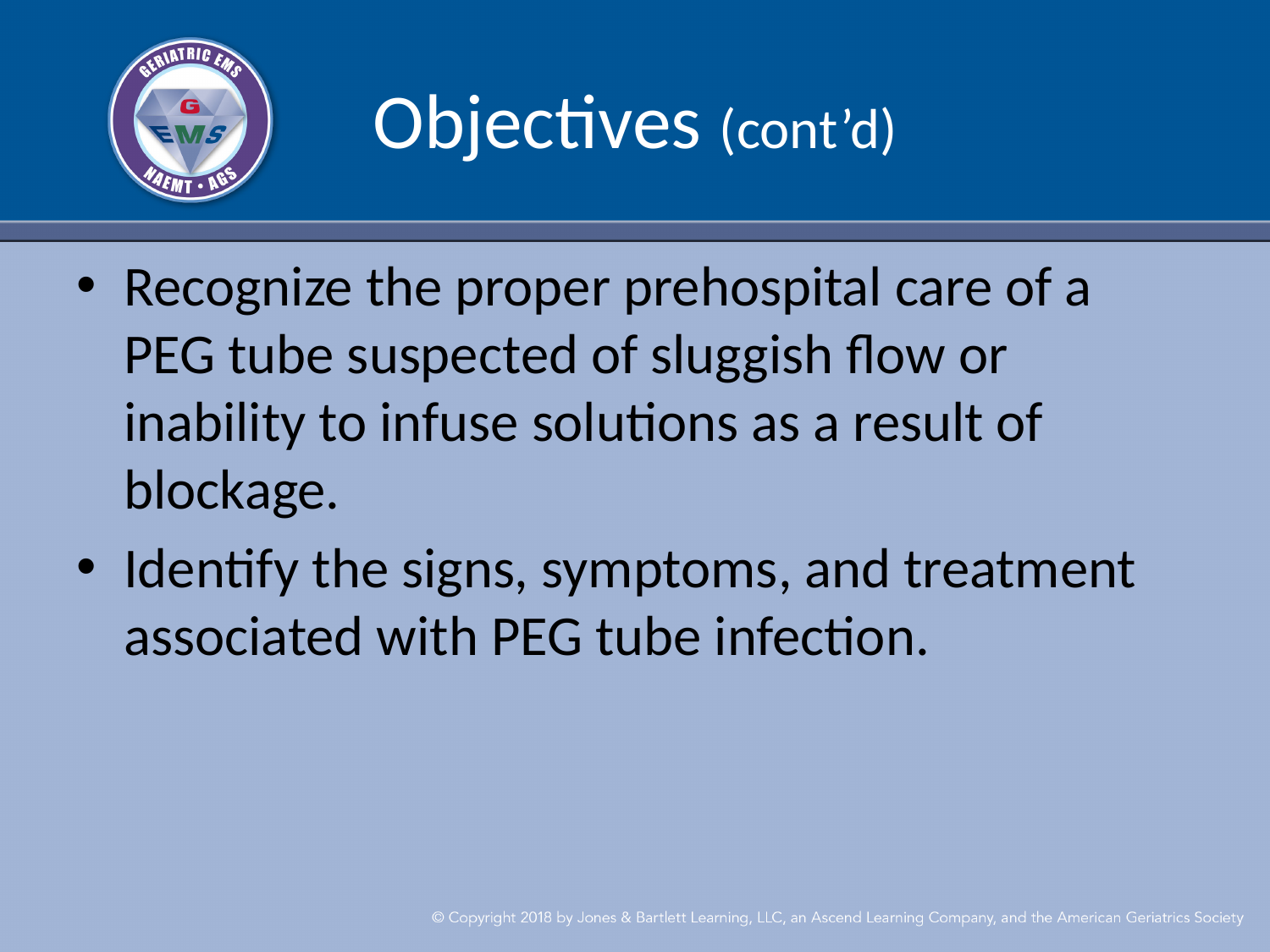

# Objectives (cont’d)
Recognize the proper prehospital care of a PEG tube suspected of sluggish flow or inability to infuse solutions as a result of blockage.  ​
Identify the signs, symptoms, and treatment associated with PEG tube infection.